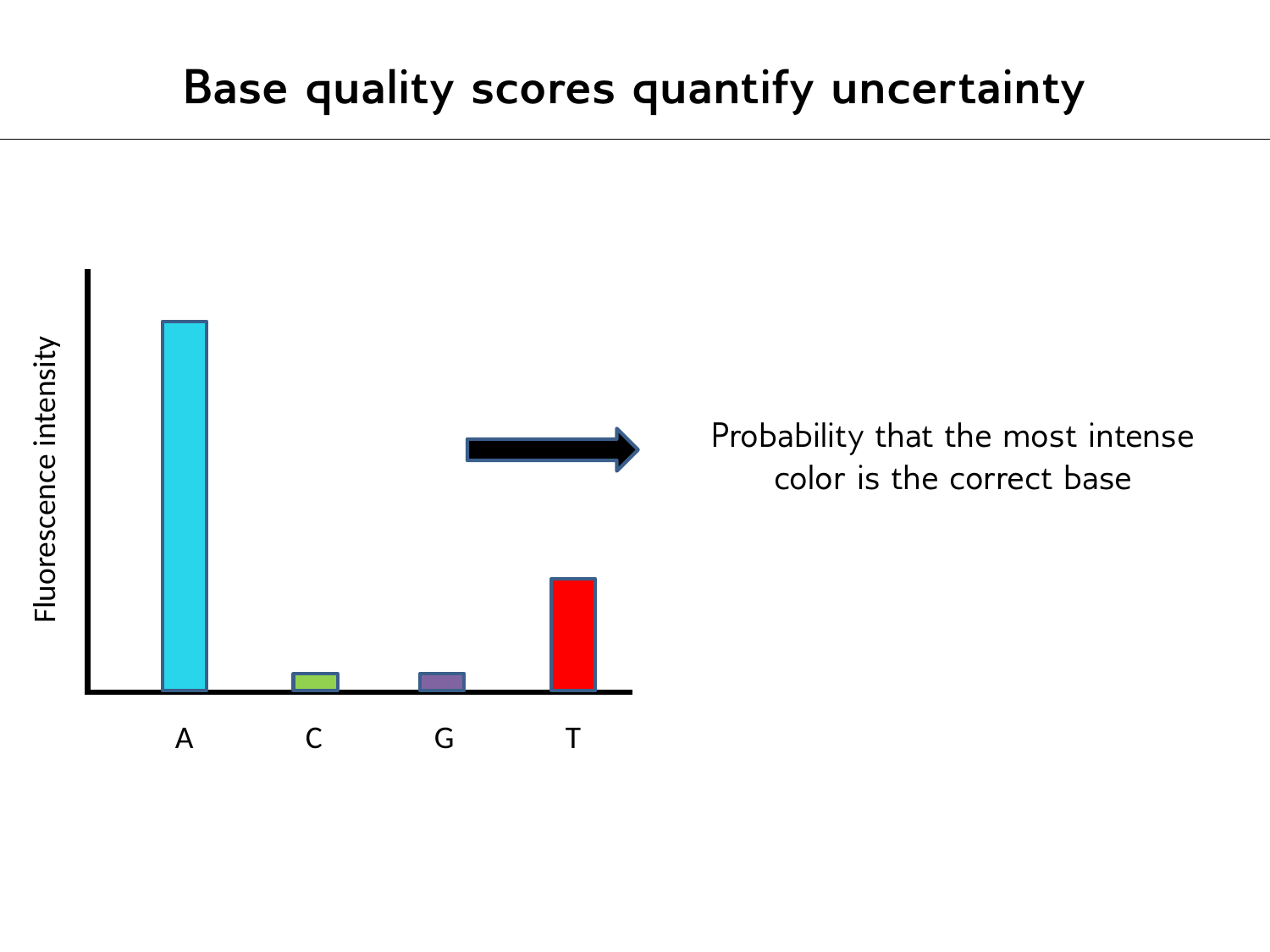

Base quality scores quantify uncertainty

Probability that the most intense color is the correct base

Fluorescence intensity

A
C
G
T